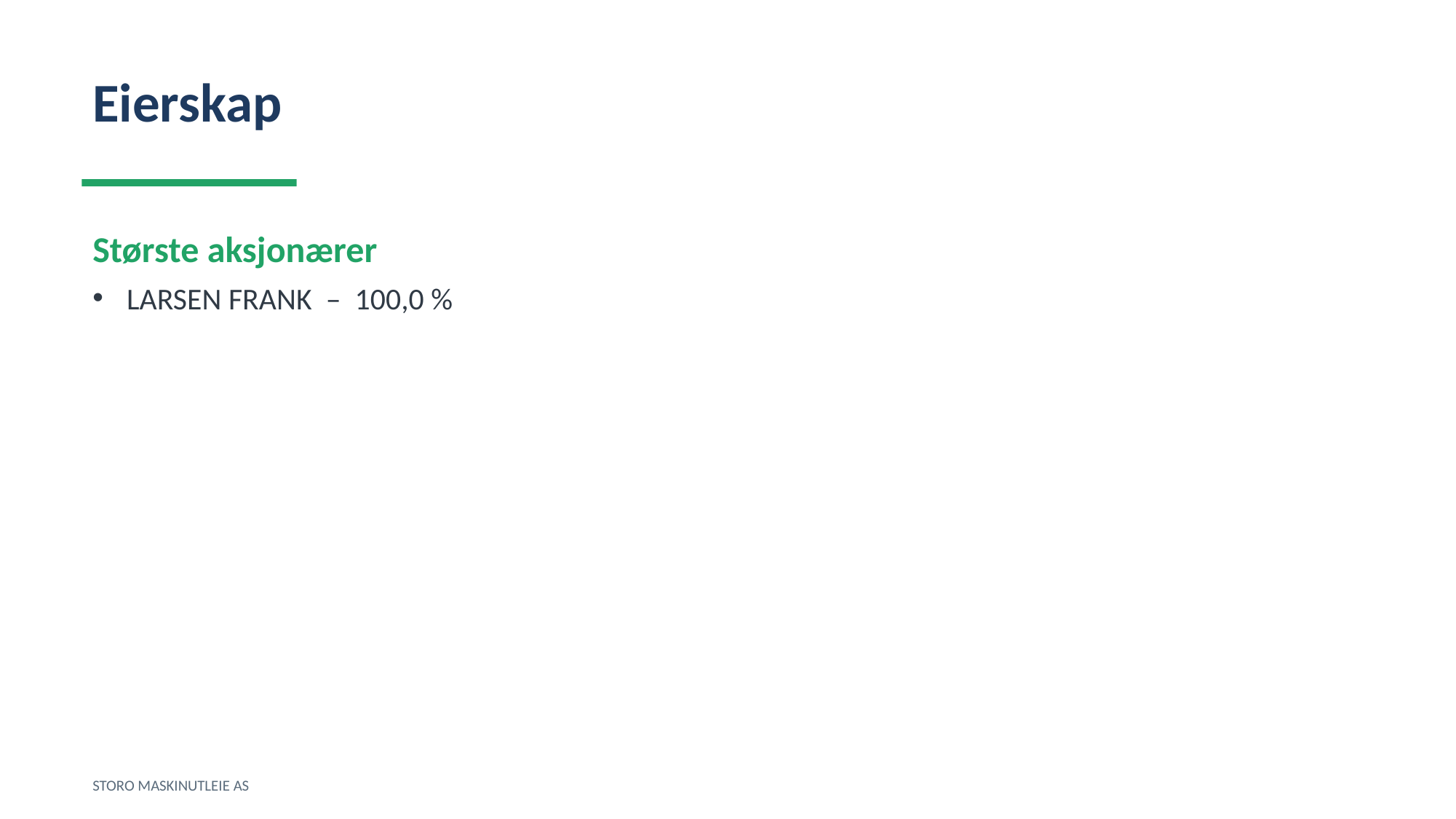

Eierskap

Største aksjonærer
LARSEN FRANK  –  100,0 %
STORO MASKINUTLEIE AS